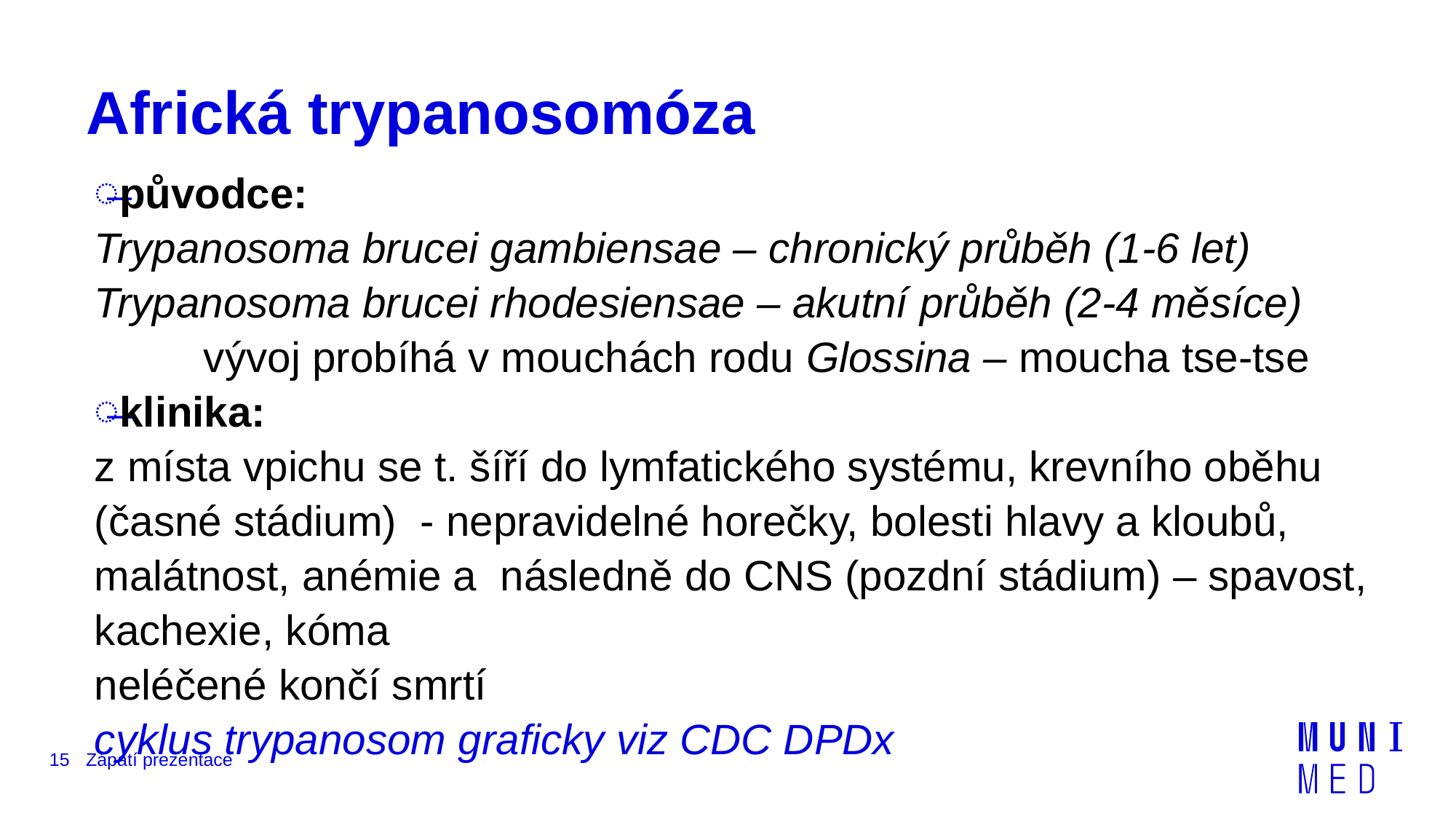

# Africká trypanosomóza
původce:
Trypanosoma brucei gambiensae – chronický průběh (1-6 let)
Trypanosoma brucei rhodesiensae – akutní průběh (2-4 měsíce)
	vývoj probíhá v mouchách rodu Glossina – moucha tse-tse
klinika:
z místa vpichu se t. šíří do lymfatického systému, krevního oběhu (časné stádium)  - nepravidelné horečky, bolesti hlavy a kloubů, malátnost, anémie a  následně do CNS (pozdní stádium) – spavost, kachexie, kóma
neléčené končí smrtí
cyklus trypanosom graficky viz CDC DPDx

15
Zápatí prezentace